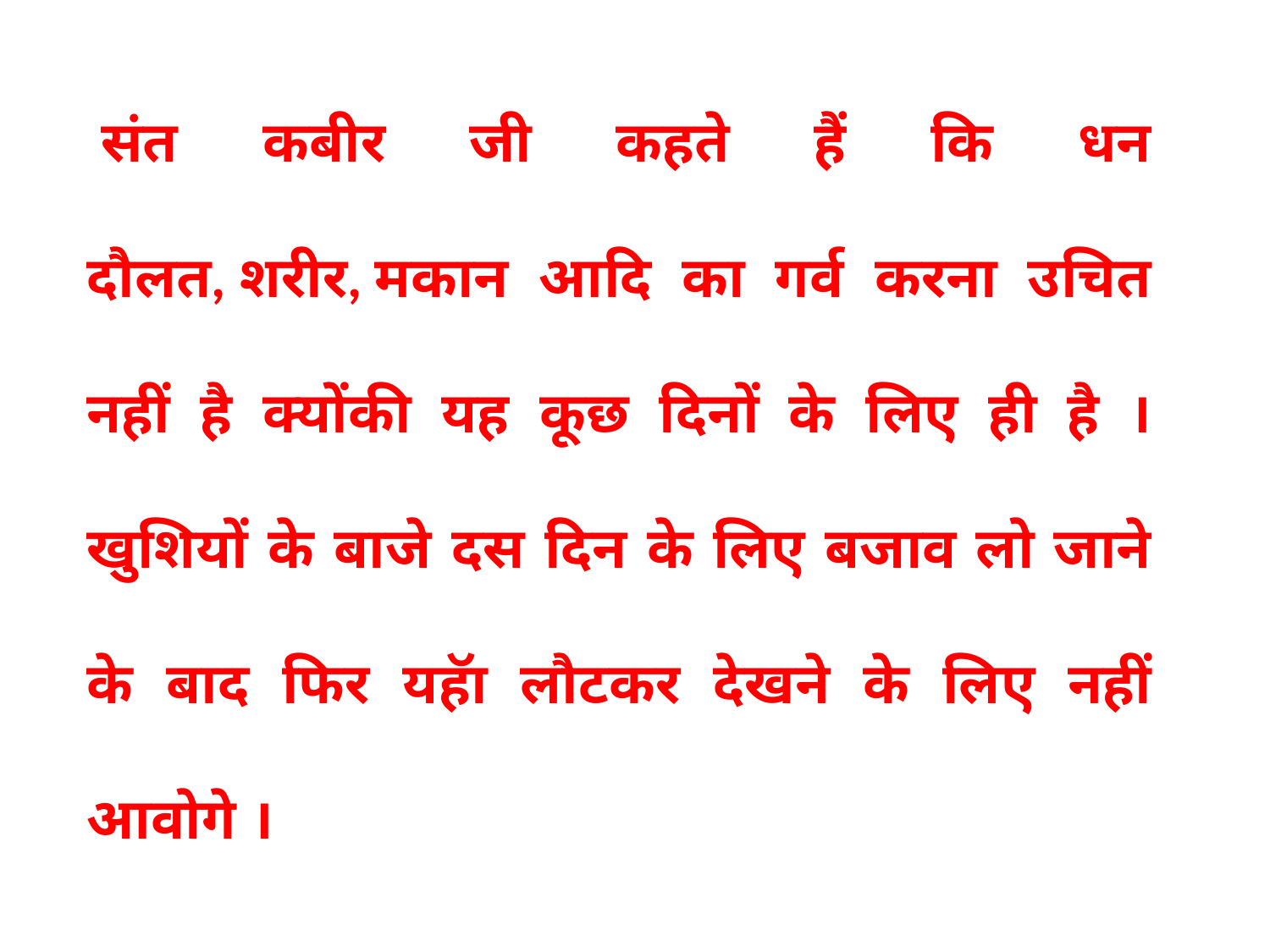

संत कबीर जी कहते हैं कि धन दौलत, शरीर, मकान आदि का गर्व करना उचित नहीं है क्योंकी यह कूछ दिनों के लिए ही है । खुशियों के बाजे दस दिन के लिए बजाव लो जाने के बाद फिर यहॅा लौटकर देखने के लिए नहीं आवोगे ।